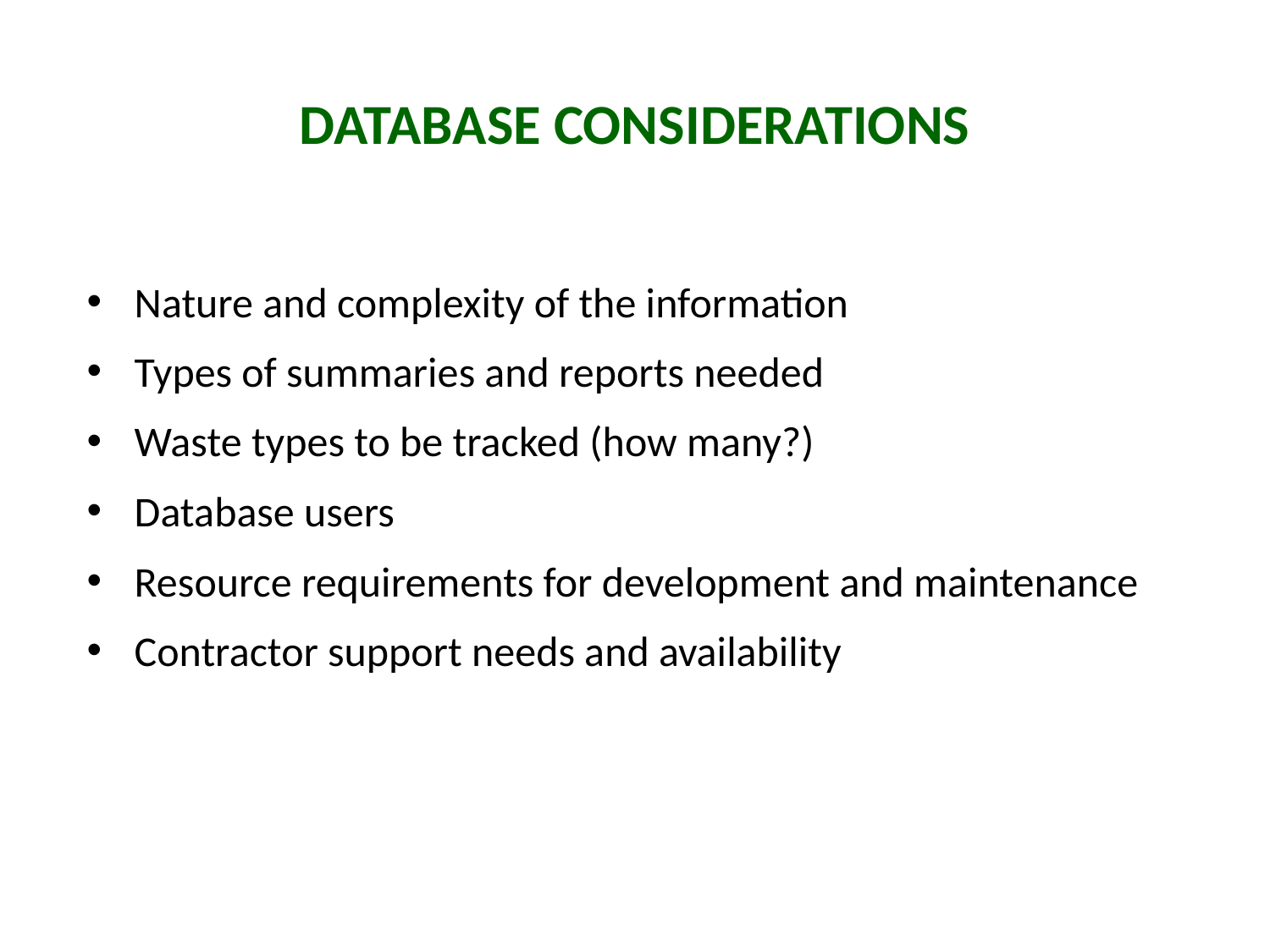

# Database Considerations

Nature and complexity of the information
Types of summaries and reports needed
Waste types to be tracked (how many?)
Database users
Resource requirements for development and maintenance
Contractor support needs and availability